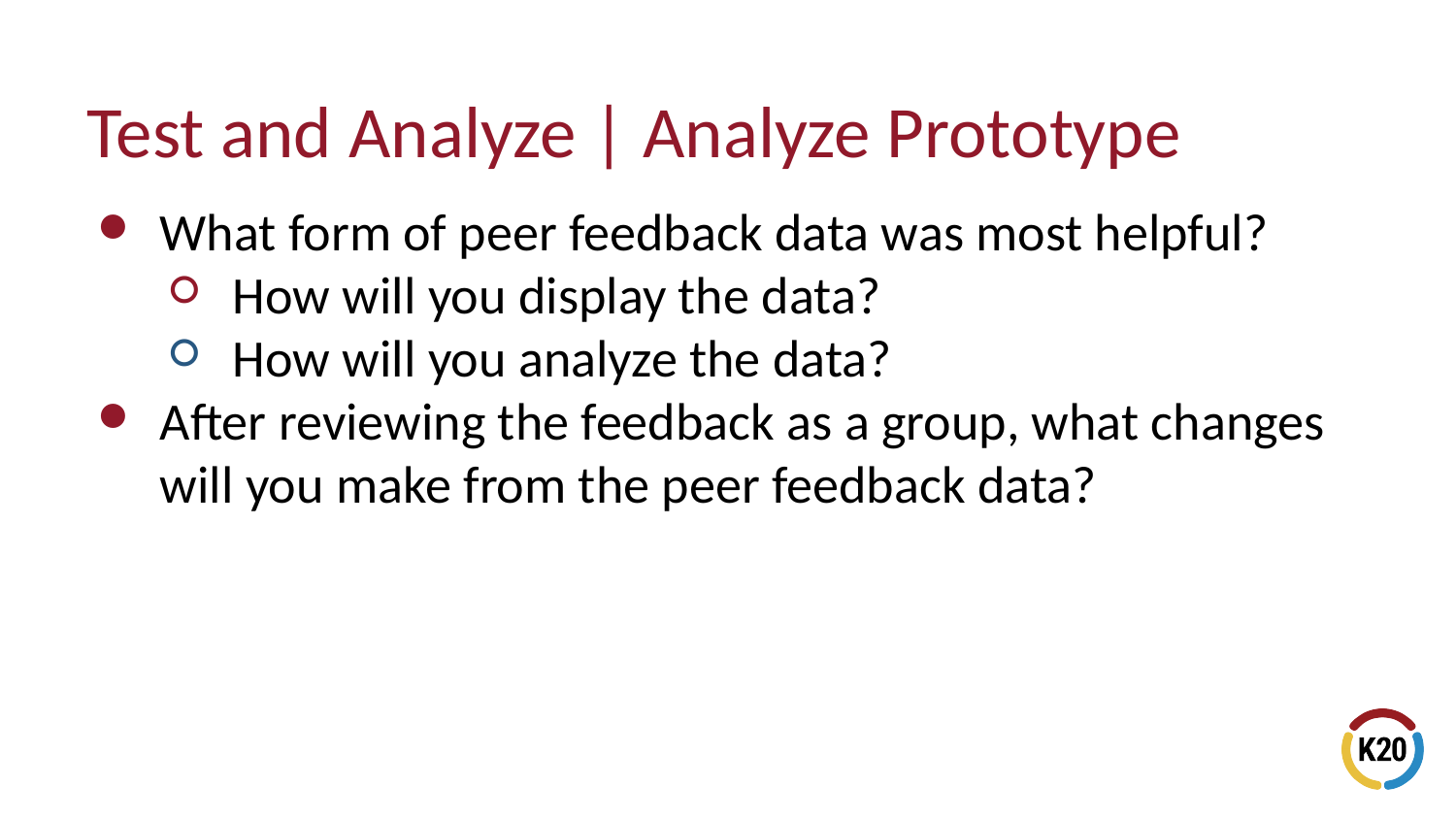

# Test and Analyze | Analyze Prototype
What form of peer feedback data was most helpful?
How will you display the data?
How will you analyze the data?
After reviewing the feedback as a group, what changes will you make from the peer feedback data?